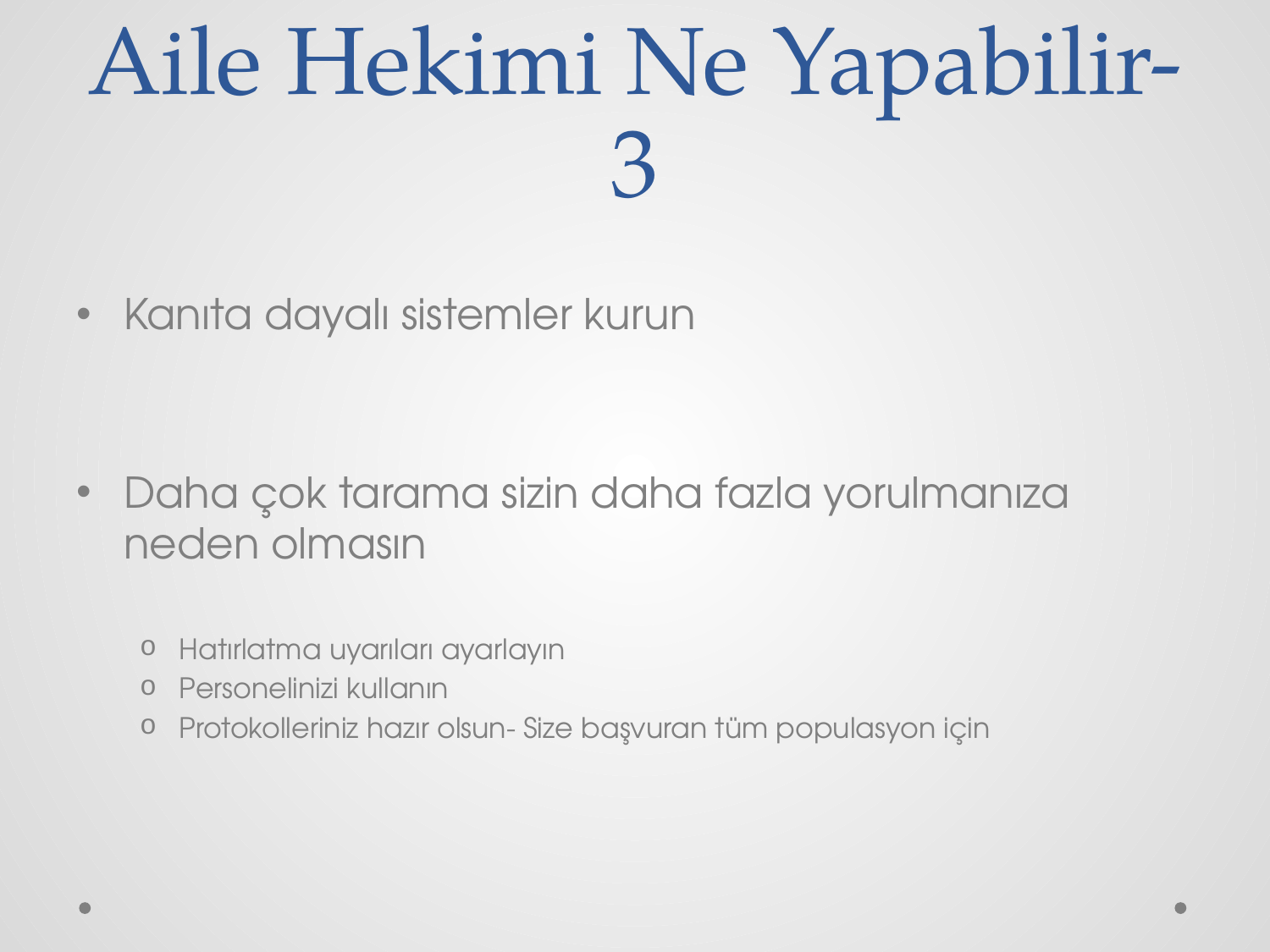

# Aile Hekimi Ne Yapabilir-3

Kanıta dayalı sistemler kurun

Daha çok tarama sizin daha fazla yorulmanıza neden olmasın

Hatırlatma uyarıları ayarlayın
Personelinizi kullanın
Protokolleriniz hazır olsun- Size başvuran tüm populasyon için